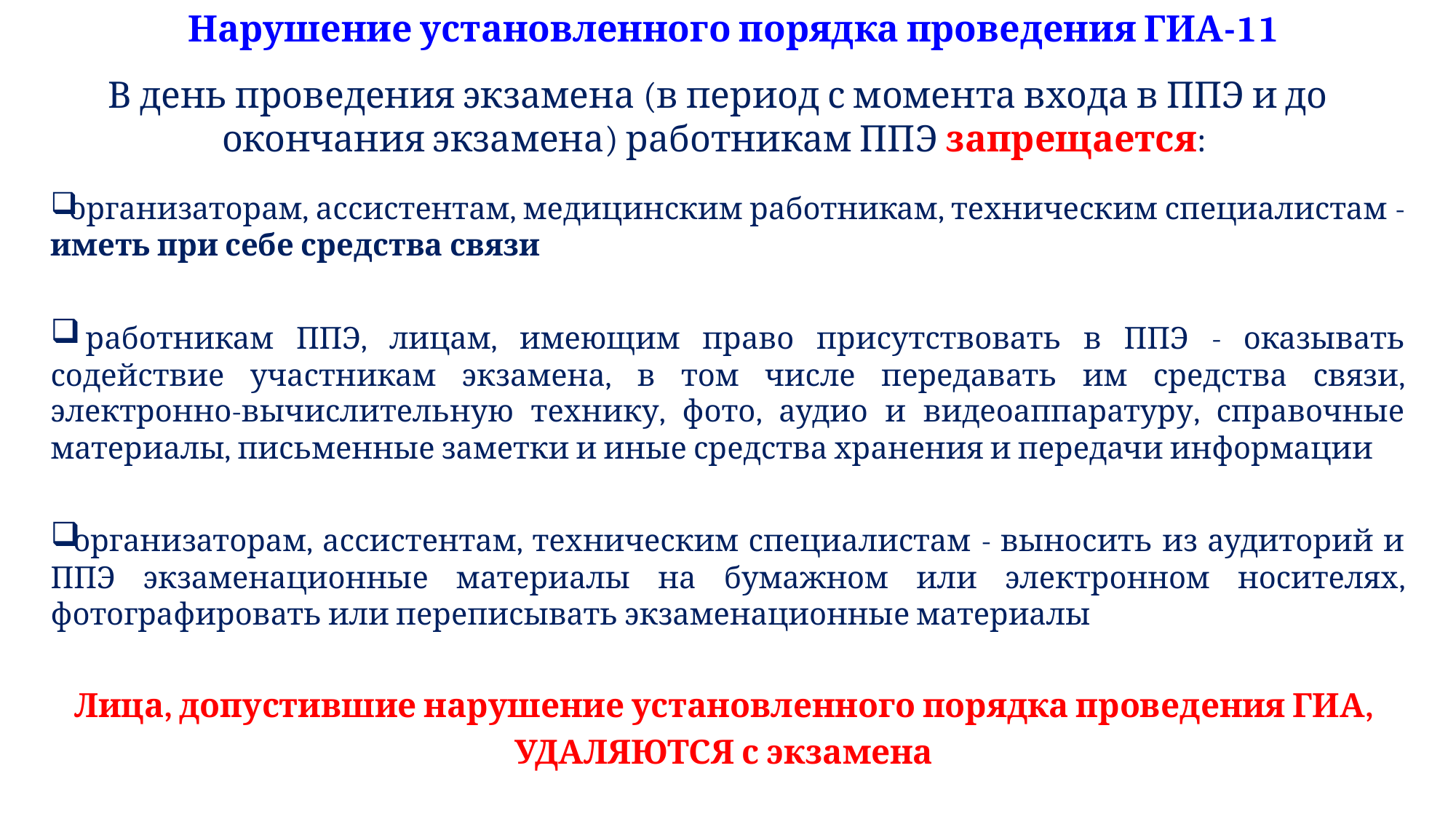

Нарушение установленного порядка проведения ГИА-11
# В день проведения экзамена (в период с момента входа в ППЭ и до окончания экзамена) работникам ППЭ запрещается:

 организаторам, ассистентам, медицинским работникам, техническим специалистам - иметь при себе средства связи

 работникам ППЭ, лицам, имеющим право присутствовать в ППЭ - оказывать содействие участникам экзамена, в том числе передавать им средства связи, электронно-вычислительную технику, фото, аудио и видеоаппаратуру, справочные материалы, письменные заметки и иные средства хранения и передачи информации

 организаторам, ассистентам, техническим специалистам - выносить из аудиторий и ППЭ экзаменационные материалы на бумажном или электронном носителях, фотографировать или переписывать экзаменационные материалы

Лица, допустившие нарушение установленного порядка проведения ГИА,
УДАЛЯЮТСЯ с экзамена